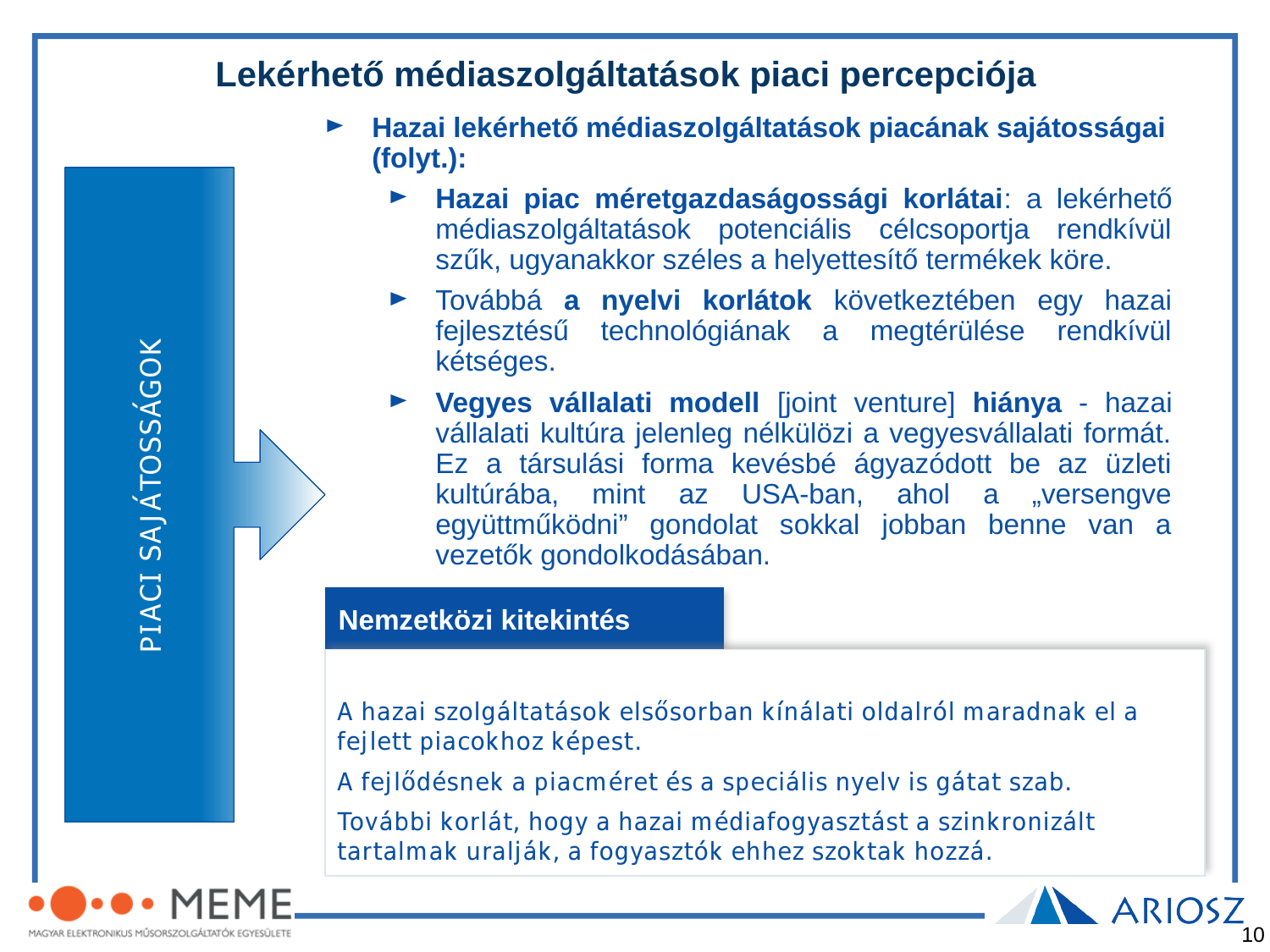

# Lekérhető médiaszolgáltatások piaci percepciója
Hazai lekérhető médiaszolgáltatások piacának sajátosságai (folyt.):
Hazai piac méretgazdaságossági korlátai: a lekérhető médiaszolgáltatások potenciális célcsoportja rendkívül szűk, ugyanakkor széles a helyettesítő termékek köre.
Továbbá a nyelvi korlátok következtében egy hazai fejlesztésű technológiának a megtérülése rendkívül kétséges.
Vegyes vállalati modell [joint venture] hiánya - hazai vállalati kultúra jelenleg nélkülözi a vegyesvállalati formát. Ez a társulási forma kevésbé ágyazódott be az üzleti kultúrába, mint az USA-ban, ahol a „versengve együttműködni” gondolat sokkal jobban benne van a vezetők gondolkodásában.
PIACI SAJÁTOSSÁGOK
Nemzetközi kitekintés

A hazai szolgáltatások elsősorban kínálati oldalról maradnak el a fejlett piacokhoz képest.
A fejlődésnek a piacméret és a speciális nyelv is gátat szab.
További korlát, hogy a hazai médiafogyasztást a szinkronizált tartalmak uralják, a fogyasztók ehhez szoktak hozzá.